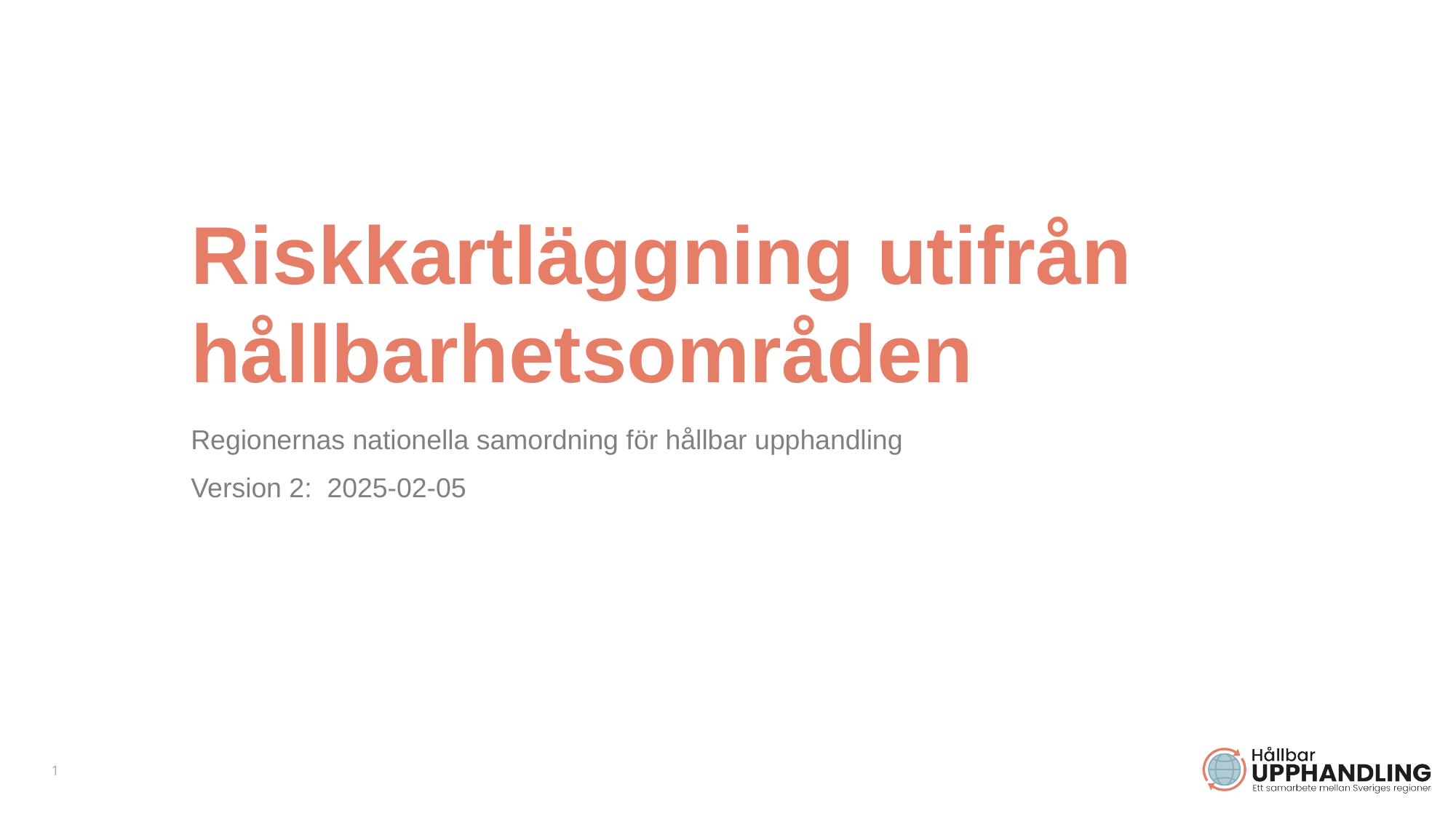

# Riskkartläggning utifrån hållbarhetsområden
Regionernas nationella samordning för hållbar upphandling
Version 2:  2025-02-05

1